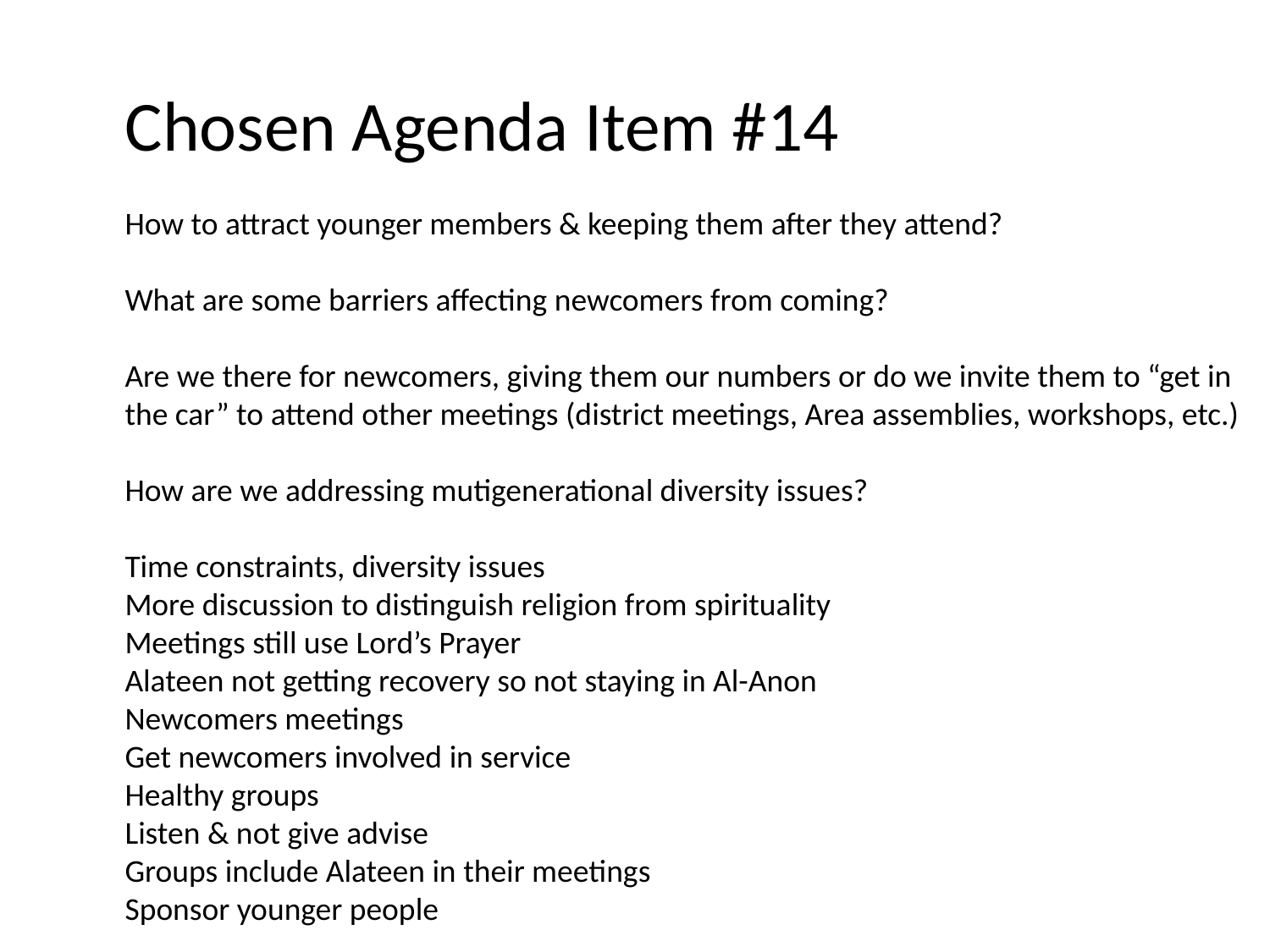

Chosen Agenda Item #14

How to attract younger members & keeping them after they attend?

What are some barriers affecting newcomers from coming?

Are we there for newcomers, giving them our numbers or do we invite them to “get in
the car” to attend other meetings (district meetings, Area assemblies, workshops, etc.)

How are we addressing mutigenerational diversity issues?

Time constraints, diversity issues
More discussion to distinguish religion from spirituality
Meetings still use Lord’s Prayer
Alateen not getting recovery so not staying in Al-Anon
Newcomers meetings
Get newcomers involved in service
Healthy groups
Listen & not give advise
Groups include Alateen in their meetings
Sponsor younger people